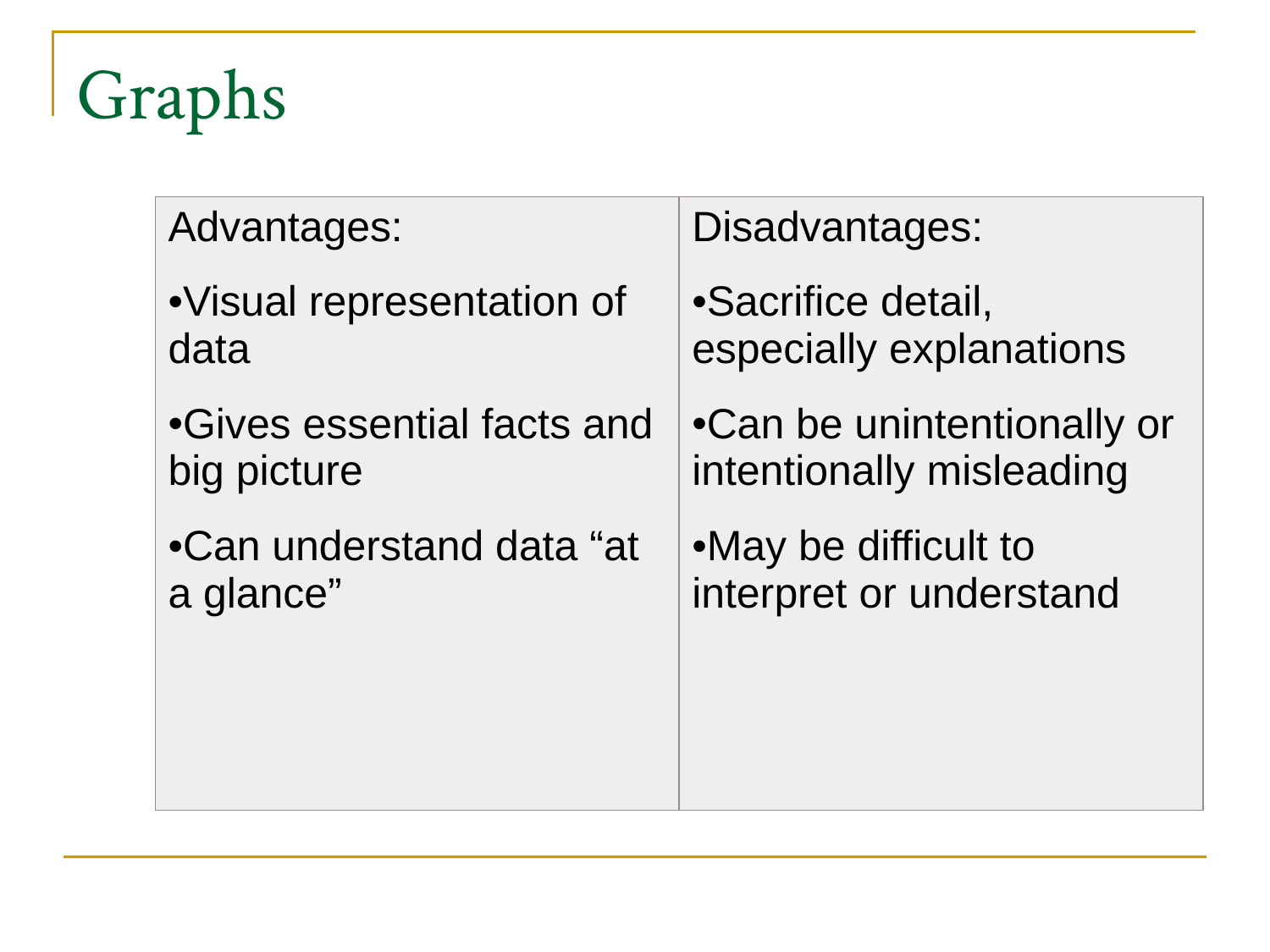

# Graphs
| Advantages: Visual representation of data Gives essential facts and big picture Can understand data “at a glance” | Disadvantages: Sacrifice detail, especially explanations Can be unintentionally or intentionally misleading May be difficult to interpret or understand |
| --- | --- |